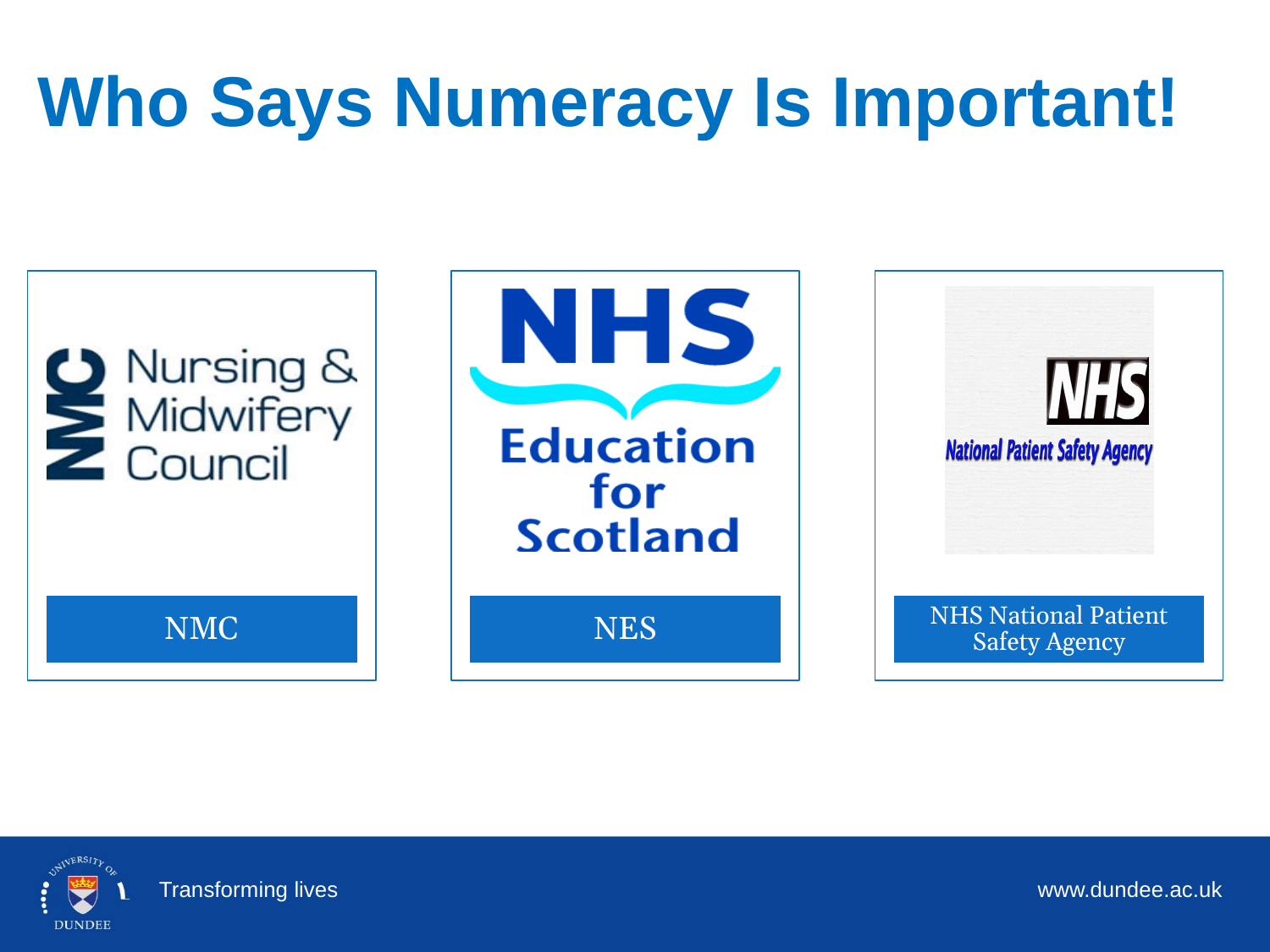

# Who Says Numeracy Is Important!
NMC

NES

NHS National Patient Safety Agency